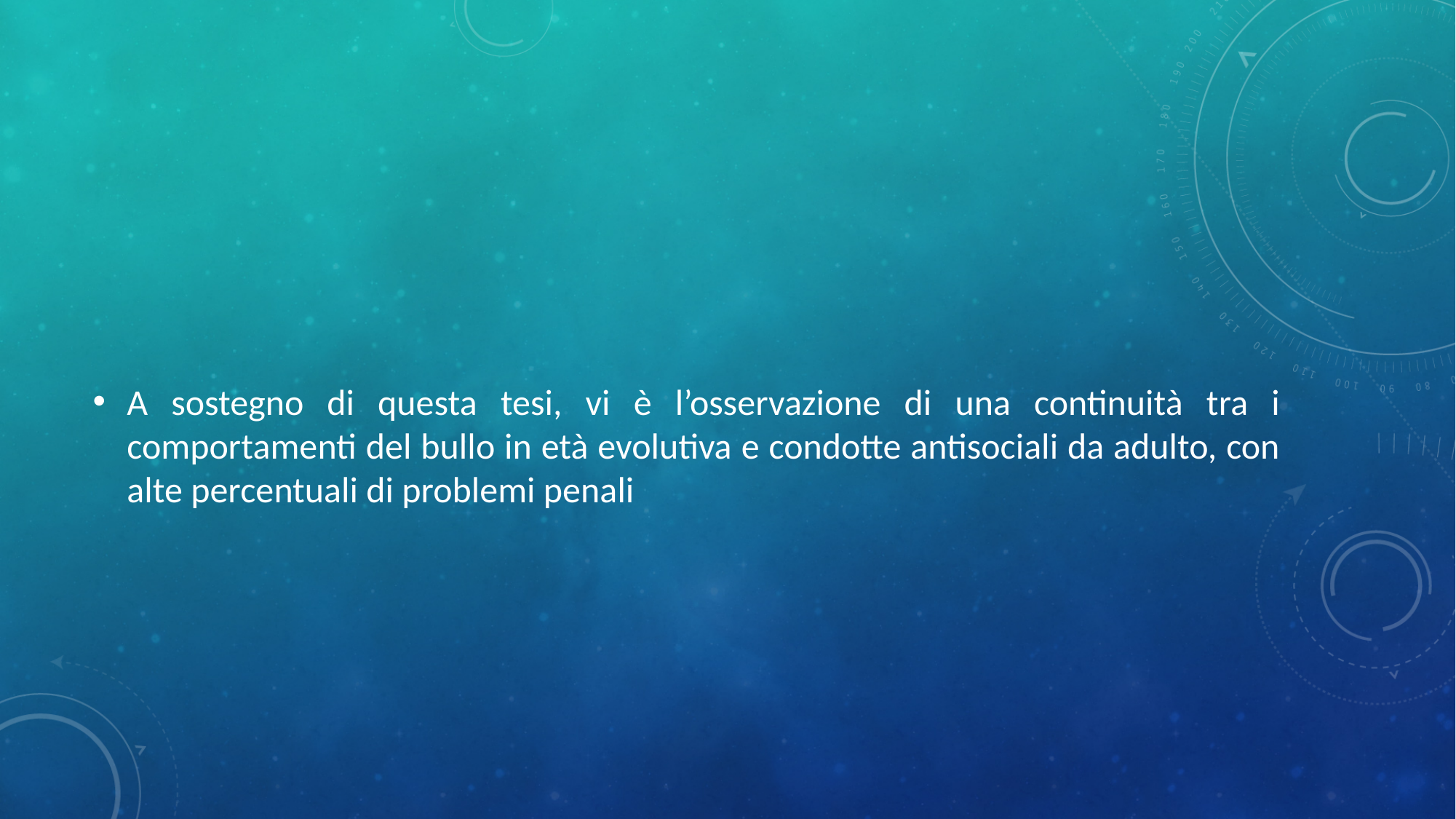

#

A sostegno di questa tesi, vi è l’osservazione di una continuità tra i comportamenti del bullo in età evolutiva e condotte antisociali da adulto, con alte percentuali di problemi penali